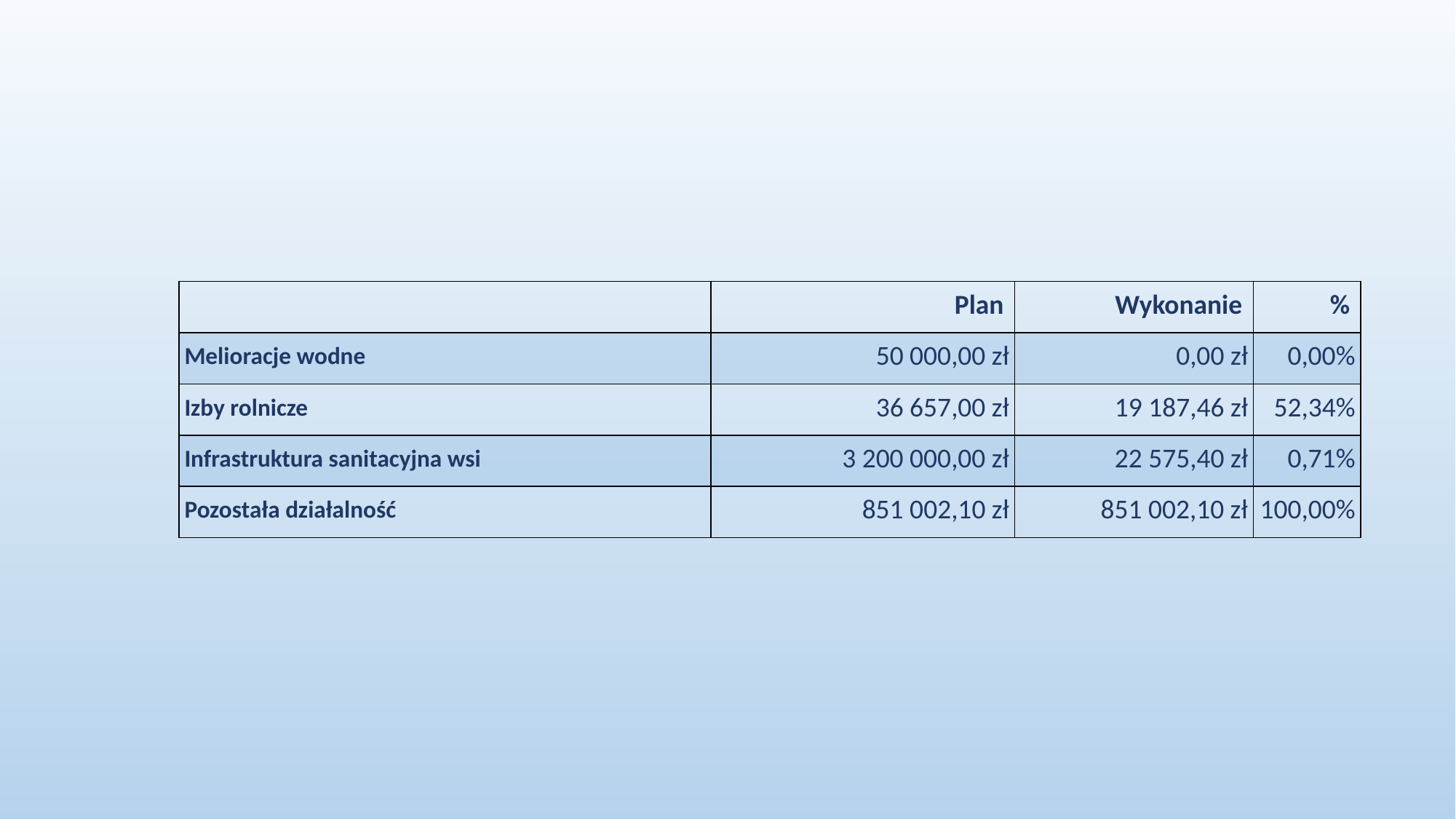

|  | Plan | Wykonanie | % |
| --- | --- | --- | --- |
| Melioracje wodne | 50 000,00 zł | 0,00 zł | 0,00% |
| Izby rolnicze | 36 657,00 zł | 19 187,46 zł | 52,34% |
| Infrastruktura sanitacyjna wsi | 3 200 000,00 zł | 22 575,40 zł | 0,71% |
| Pozostała działalność | 851 002,10 zł | 851 002,10 zł | 100,00% |